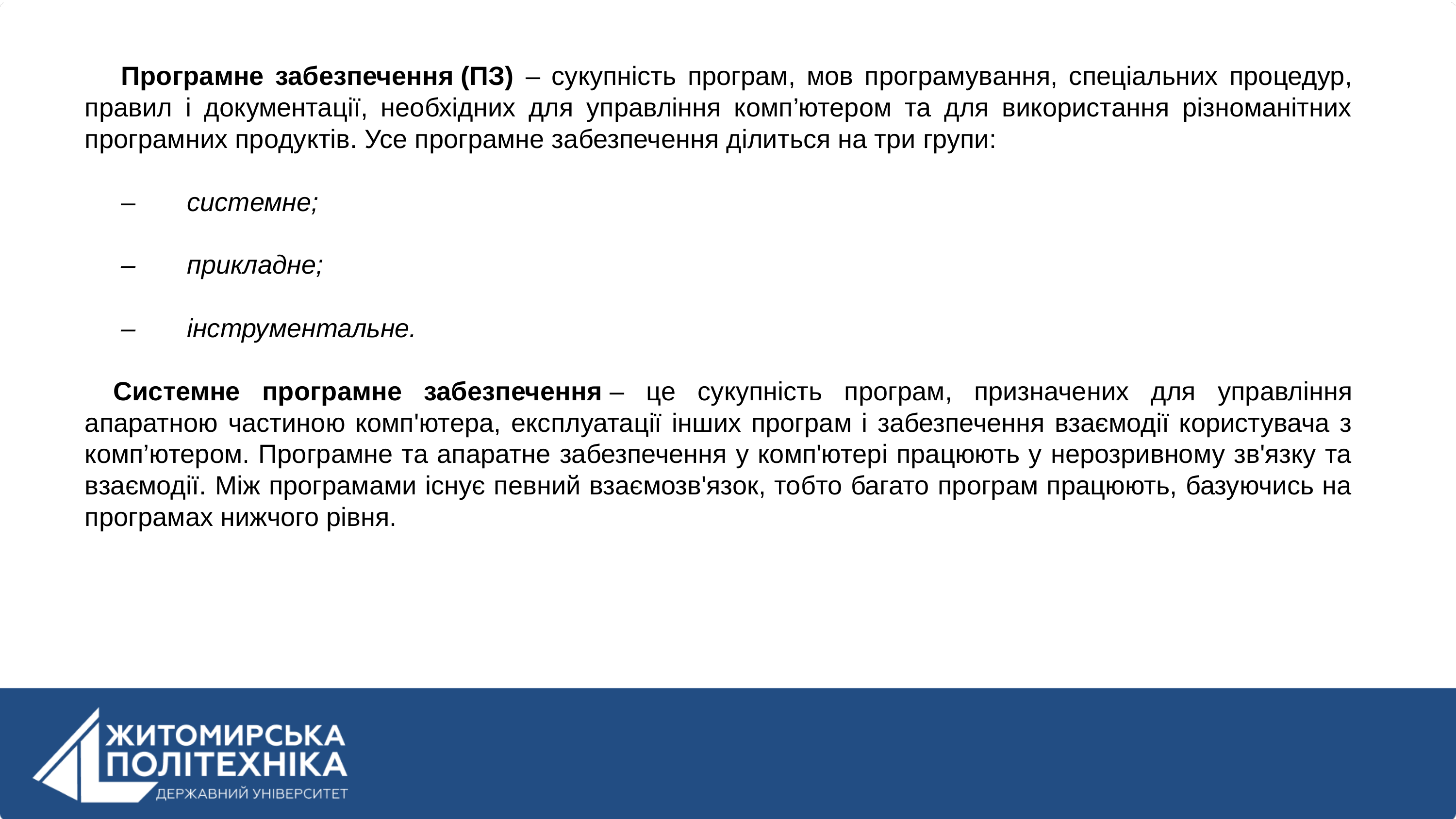

Програмне забезпечення (ПЗ) – сукупність програм, мов програмування, спеціальних процедур, правил і документації, необхідних для управління комп’ютером та для використання різноманітних програмних продуктів. Усе програмне забезпечення ділиться на три групи:

–       системне;

–       прикладне;

–       інструментальне.

Системне програмне забезпечення – це сукупність програм, призначених для управління апаратною частиною комп'ютера, експлуатації інших програм і забезпечення взаємодії користувача з комп’ютером. Програмне та апаратне забезпечення у комп'ютері працюють у нерозривному зв'язку та взаємодії. Між програмами існує певний взаємозв'язок, тобто багато програм працюють, базуючись на програмах нижчого рівня.